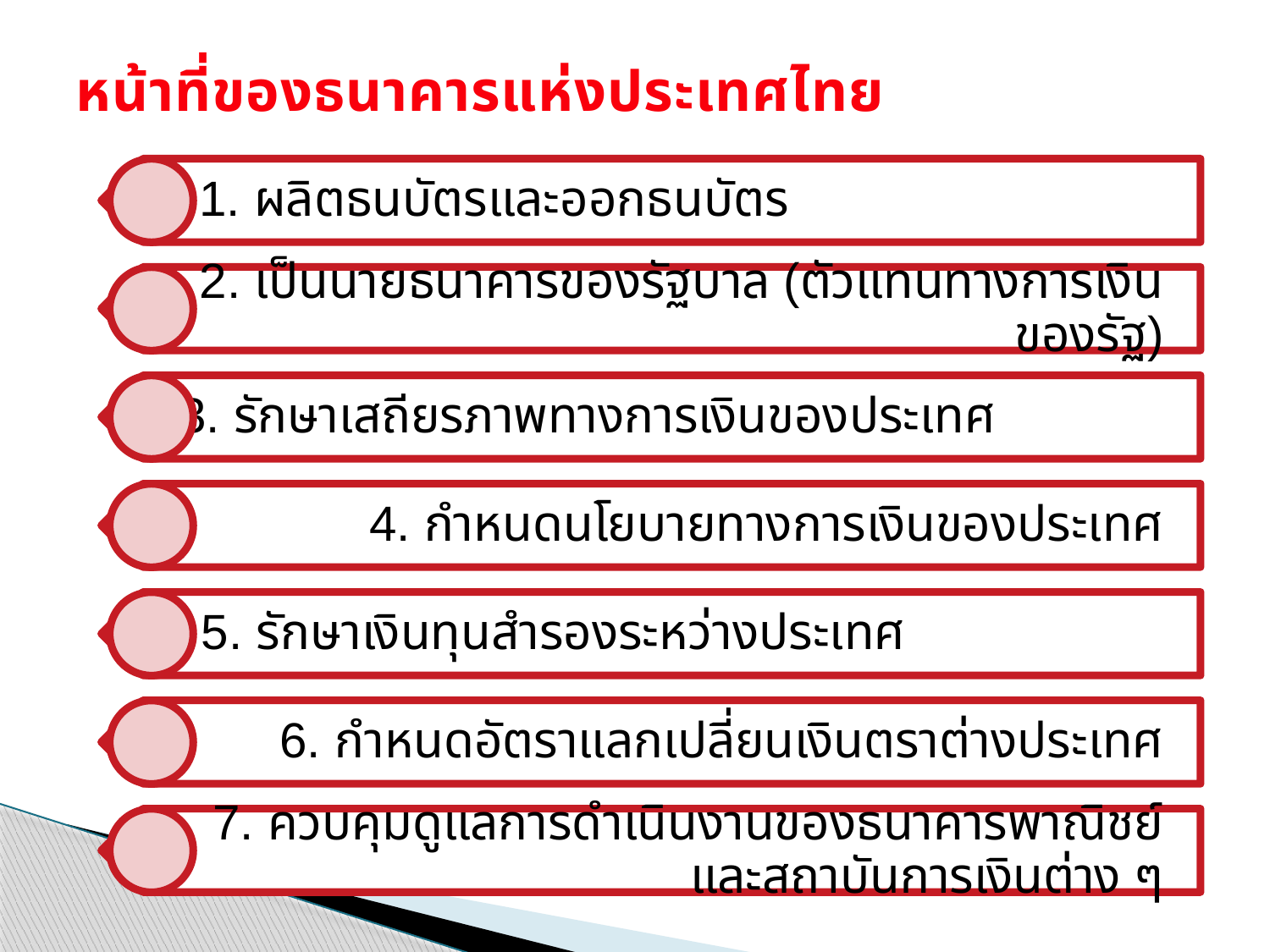

# หน้าที่ของธนาคารแห่งประเทศไทย
1. ผลิตธนบัตรและออกธนบัตร
2. เป็นนายธนาคารของรัฐบาล (ตัวแทนทางการเงินของรัฐ)
3. รักษาเสถียรภาพทางการเงินของประเทศ
4. กำหนดนโยบายทางการเงินของประเทศ
5. รักษาเงินทุนสำรองระหว่างประเทศ
6. กำหนดอัตราแลกเปลี่ยนเงินตราต่างประเทศ
7. ควบคุมดูแลการดำเนินงานของธนาคารพาณิชย์ และสถาบันการเงินต่าง ๆ